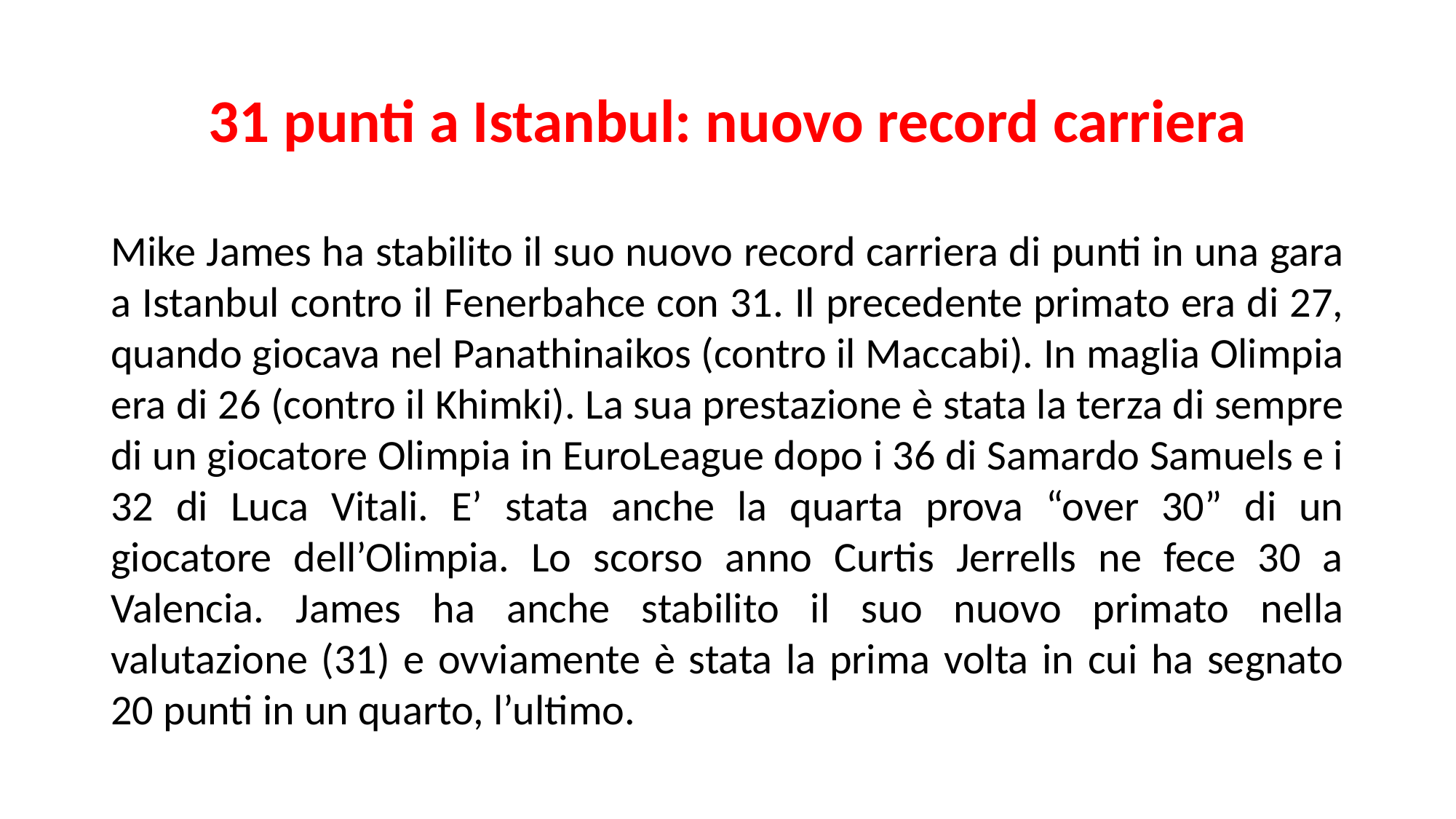

# 31 punti a Istanbul: nuovo record carriera
Mike James ha stabilito il suo nuovo record carriera di punti in una gara a Istanbul contro il Fenerbahce con 31. Il precedente primato era di 27, quando giocava nel Panathinaikos (contro il Maccabi). In maglia Olimpia era di 26 (contro il Khimki). La sua prestazione è stata la terza di sempre di un giocatore Olimpia in EuroLeague dopo i 36 di Samardo Samuels e i 32 di Luca Vitali. E’ stata anche la quarta prova “over 30” di un giocatore dell’Olimpia. Lo scorso anno Curtis Jerrells ne fece 30 a Valencia. James ha anche stabilito il suo nuovo primato nella valutazione (31) e ovviamente è stata la prima volta in cui ha segnato 20 punti in un quarto, l’ultimo.